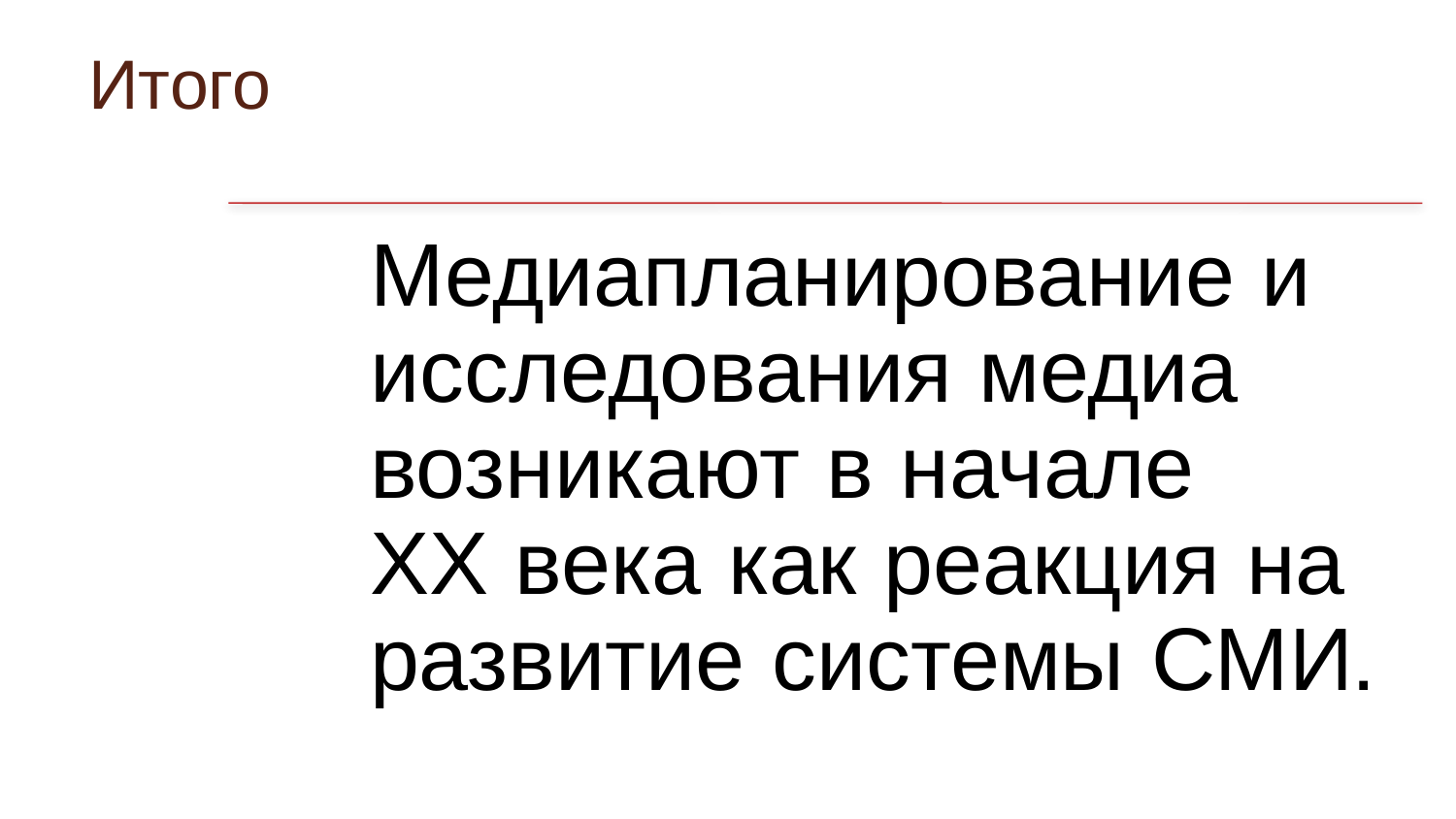

# Итого
Медиапланирование и
исследования медиа возникают в начале
ХХ века как реакция на
развитие системы СМИ.